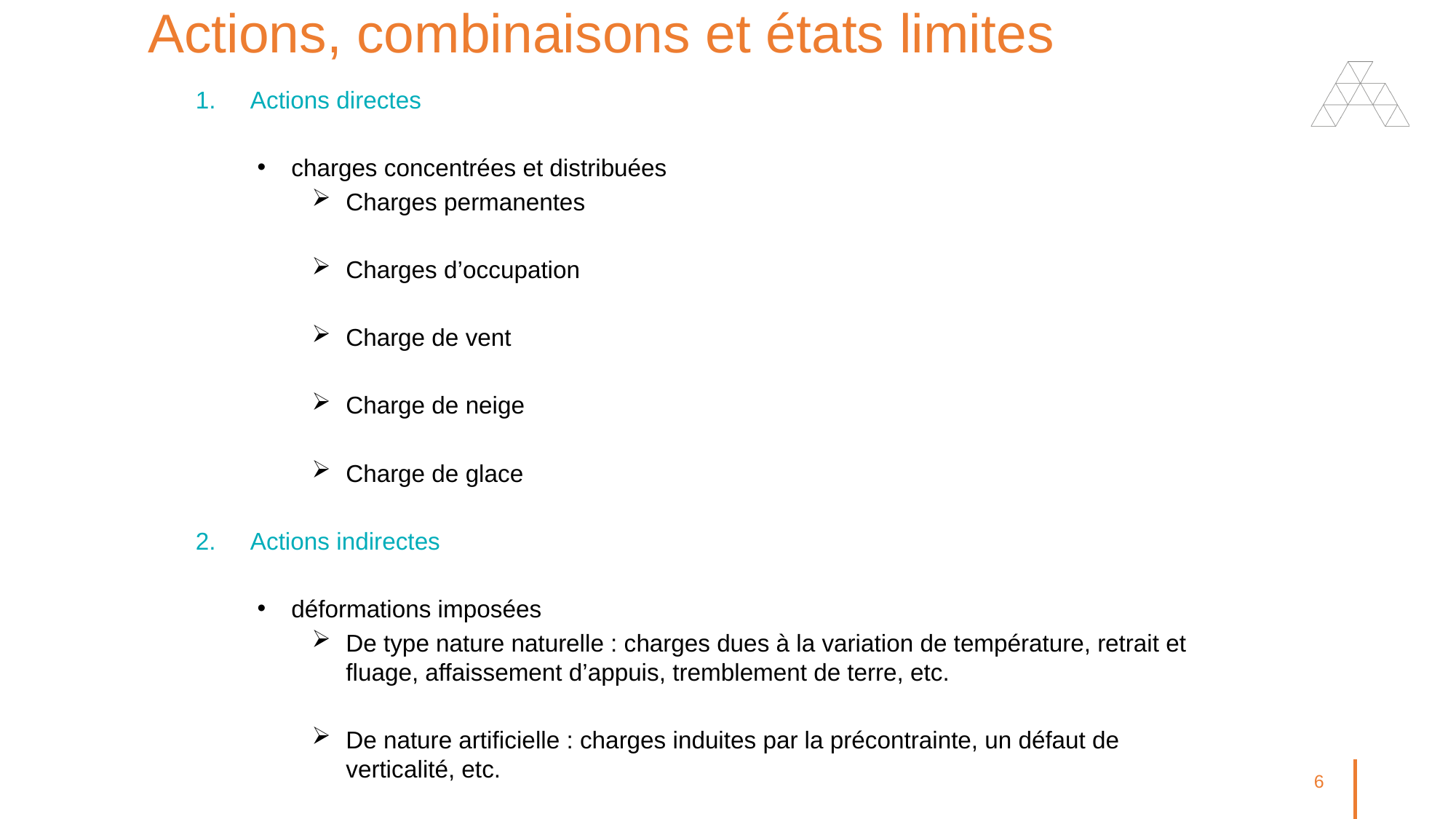

Actions, combinaisons et états limites

Actions directes

charges concentrées et distribuées
Charges permanentes

Charges d’occupation

Charge de vent

Charge de neige

Charge de glace

Actions indirectes

déformations imposées
De type nature naturelle : charges dues à la variation de température, retrait et fluage, affaissement d’appuis, tremblement de terre, etc.

De nature artificielle : charges induites par la précontrainte, un défaut de verticalité, etc.
6